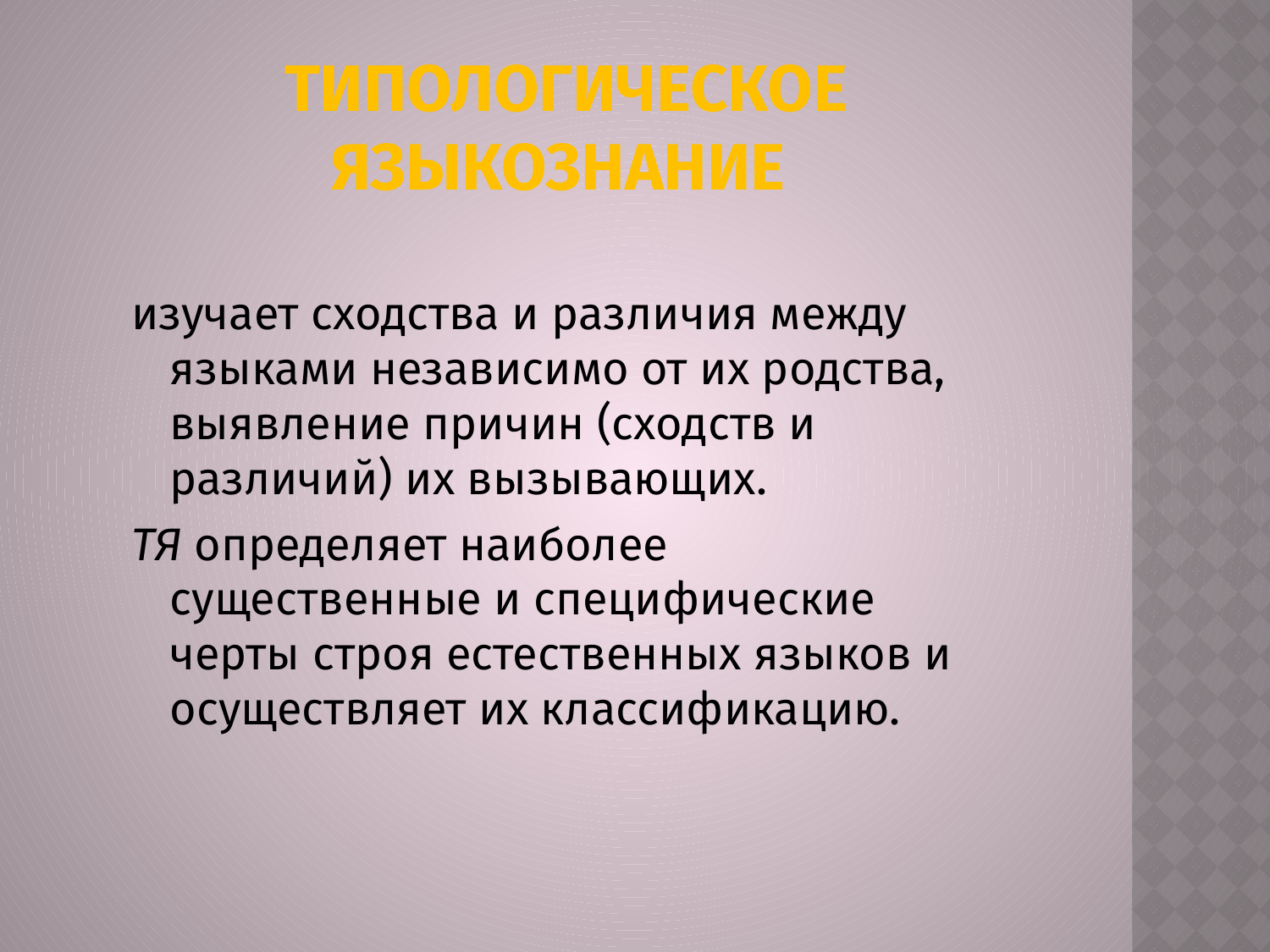

# ТИПОЛОГИЧЕСКОЕ ЯЗЫКОЗНАНИЕ
изучает сходства и различия между языками независимо от их родства, выявление причин (сходств и различий) их вызывающих.
ТЯ определяет наиболее существенные и специфические черты строя естественных языков и осуществляет их классификацию.